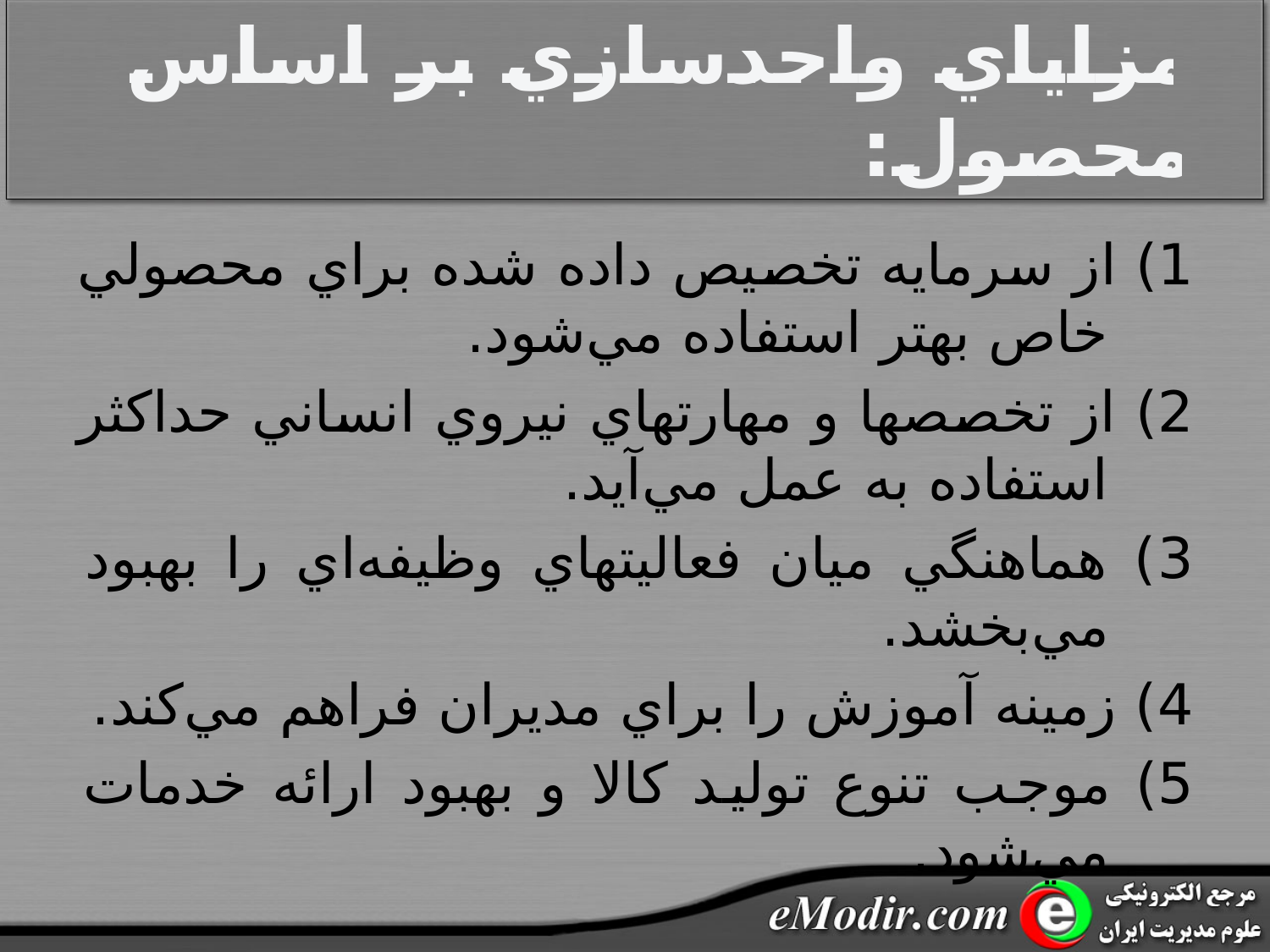

# مزاياي واحدسازي بر اساس محصول:
1) از سرمايه تخصيص داده شده براي محصولي خاص بهتر استفاده مي‌شود.
2) از تخصصها و مهارتهاي نيروي انساني حداکثر استفاده به عمل مي‌آيد.
3) هماهنگي ميان فعاليتهاي وظيفه‌اي را بهبود مي‌بخشد.
4) زمينه آموزش را براي مديران فراهم مي‌کند.
5) موجب تنوع توليد کالا و بهبود ارائه خدمات مي‌شود.